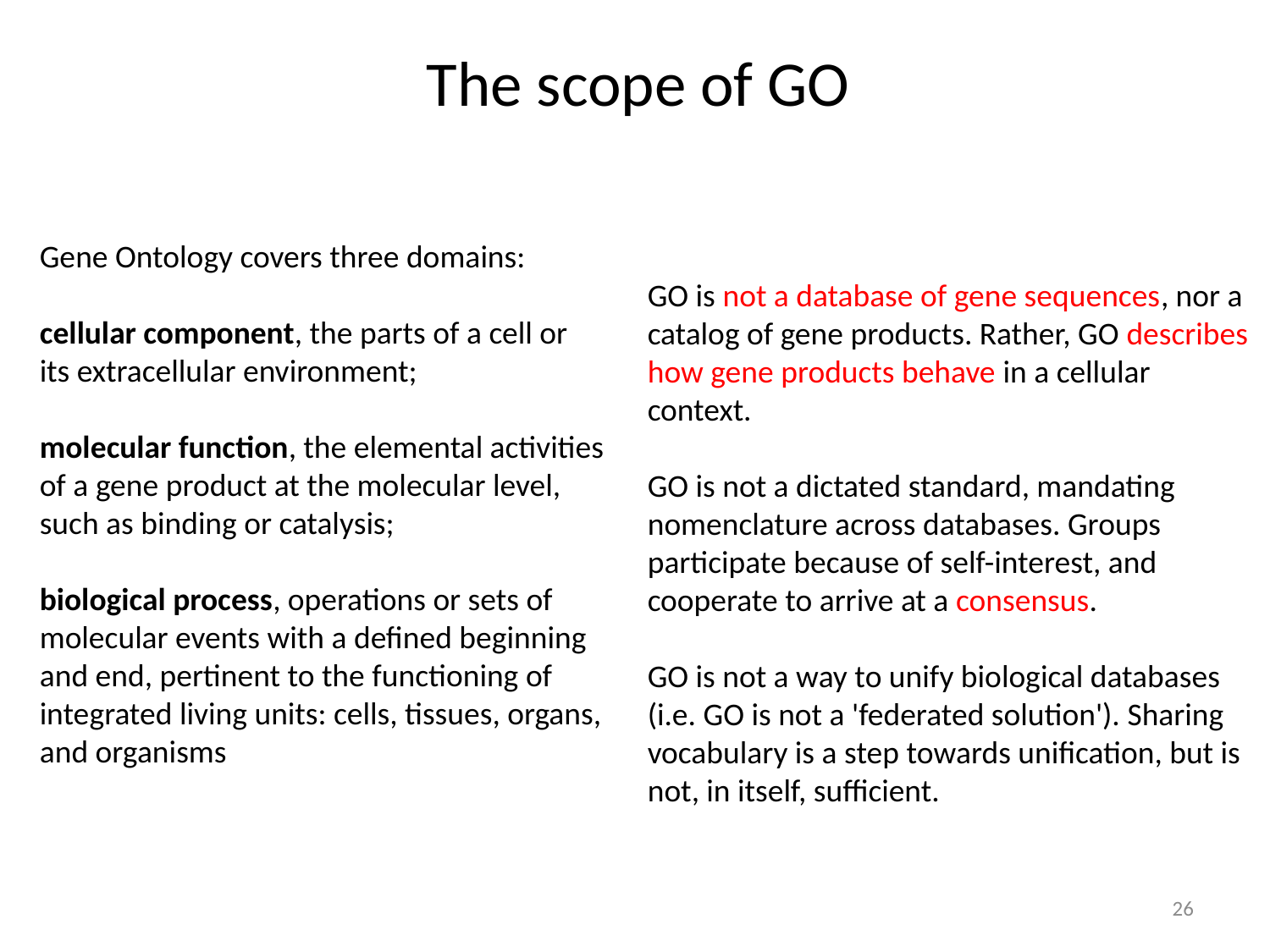

The scope of GO
Gene Ontology covers three domains:

cellular component, the parts of a cell or its extracellular environment;

molecular function, the elemental activities of a gene product at the molecular level, such as binding or catalysis;

biological process, operations or sets of molecular events with a defined beginning and end, pertinent to the functioning of integrated living units: cells, tissues, organs, and organisms
GO is not a database of gene sequences, nor a catalog of gene products. Rather, GO describes how gene products behave in a cellular context.

GO is not a dictated standard, mandating nomenclature across databases. Groups participate because of self-interest, and cooperate to arrive at a consensus.

GO is not a way to unify biological databases (i.e. GO is not a 'federated solution'). Sharing vocabulary is a step towards unification, but is not, in itself, sufficient.
26